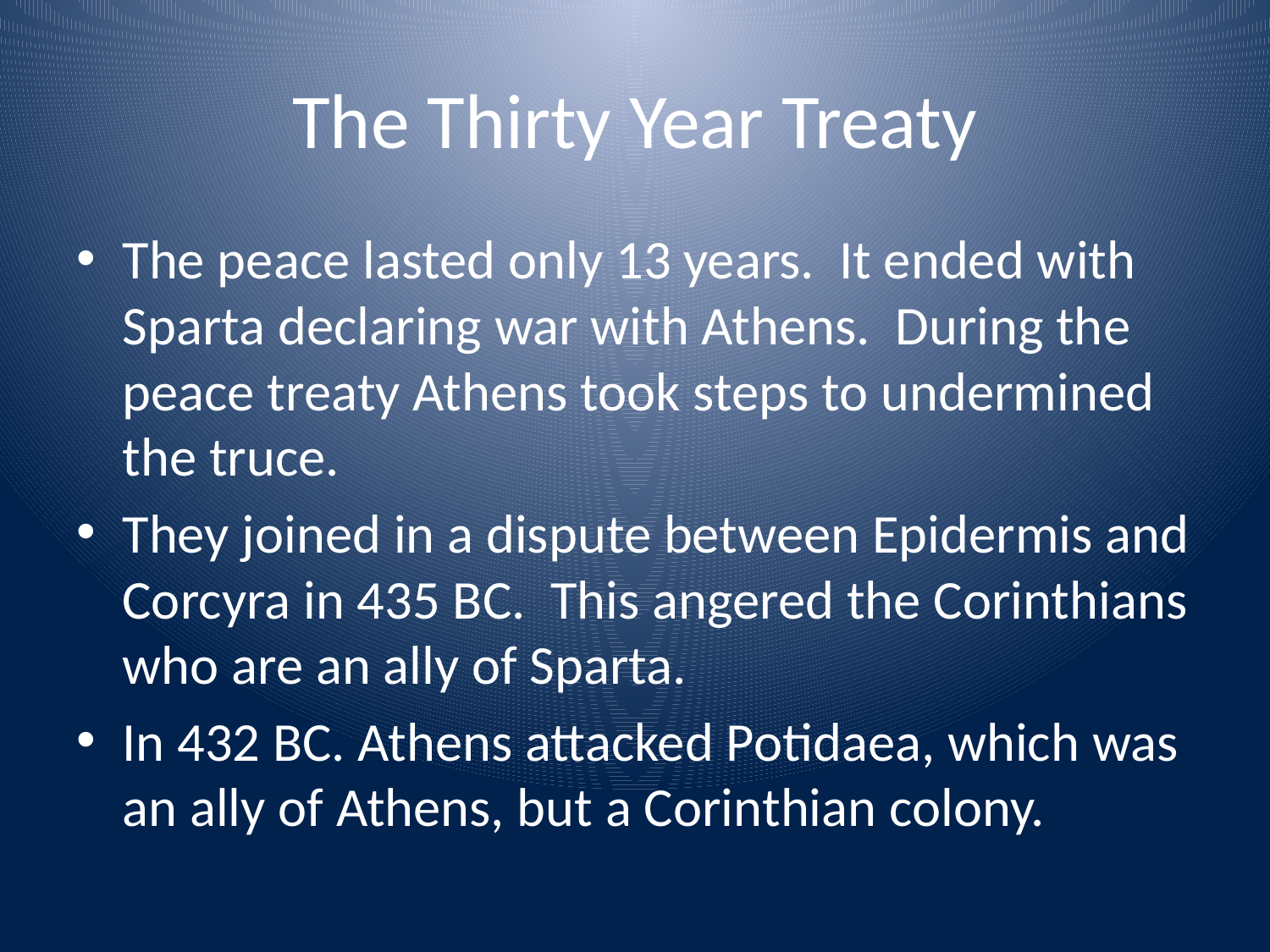

# The Thirty Year Treaty
The peace lasted only 13 years.  It ended with Sparta declaring war with Athens.  During the peace treaty Athens took steps to undermined the truce.
They joined in a dispute between Epidermis and Corcyra in 435 BC.  This angered the Corinthians who are an ally of Sparta.
In 432 BC. Athens attacked Potidaea, which was an ally of Athens, but a Corinthian colony.